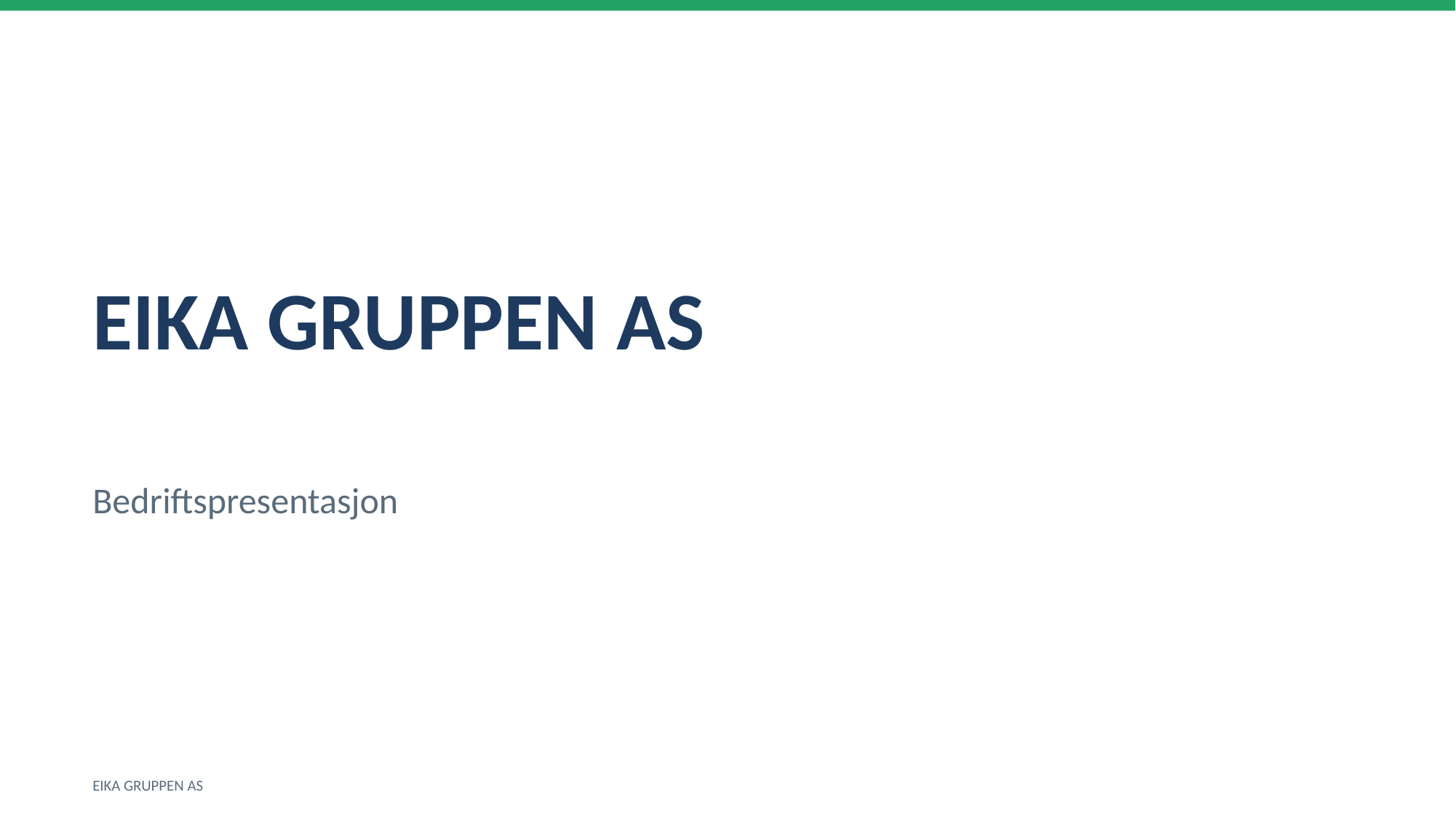

EIKA GRUPPEN AS
Bedriftspresentasjon
EIKA GRUPPEN AS